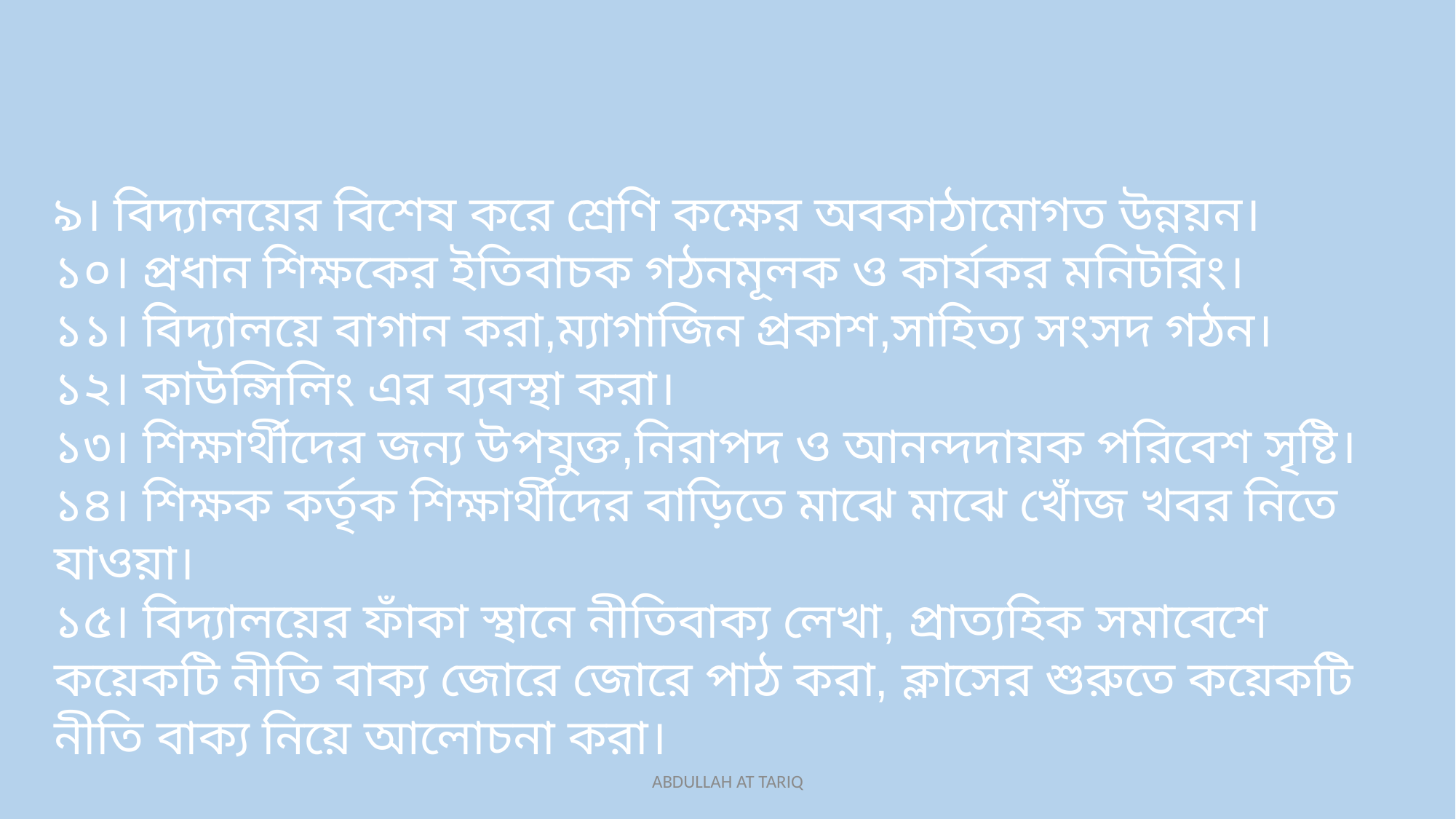

৯। বিদ্যালয়ের বিশেষ করে শ্রেণি কক্ষের অবকাঠামোগত উন্নয়ন।
১০। প্রধান শিক্ষকের ইতিবাচক গঠনমূলক ও কার্যকর মনিটরিং।
১১। বিদ্যালয়ে বাগান করা,ম্যাগাজিন প্রকাশ,সাহিত্য সংসদ গঠন।
১২। কাউন্সিলিং এর ব্যবস্থা করা।
১৩। শিক্ষার্থীদের জন্য উপযুক্ত,নিরাপদ ও আনন্দদায়ক পরিবেশ সৃষ্টি।
১৪। শিক্ষক কর্তৃক শিক্ষার্থীদের বাড়িতে মাঝে মাঝে খোঁজ খবর নিতে যাওয়া।
১৫। বিদ্যালয়ের ফাঁকা স্থানে নীতিবাক্য লেখা, প্রাত্যহিক সমাবেশে কয়েকটি নীতি বাক্য জোরে জোরে পাঠ করা, ক্লাসের শুরুতে কয়েকটি নীতি বাক্য নিয়ে আলোচনা করা।

ABDULLAH AT TARIQ